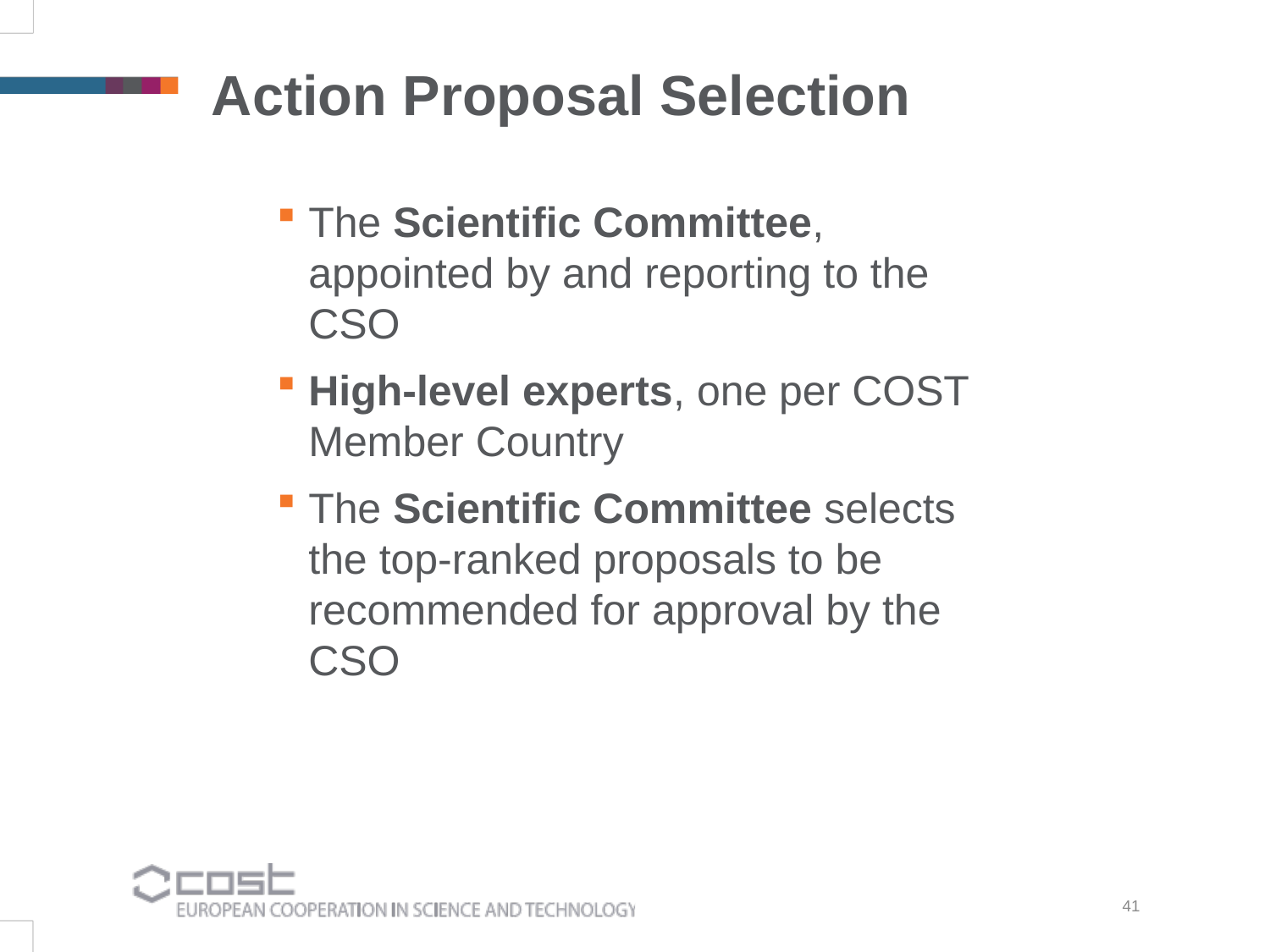

Action Proposal Selection
The Scientific Committee, appointed by and reporting to the CSO
High-level experts, one per COST Member Country
The Scientific Committee selects the top-ranked proposals to be recommended for approval by the CSO

41